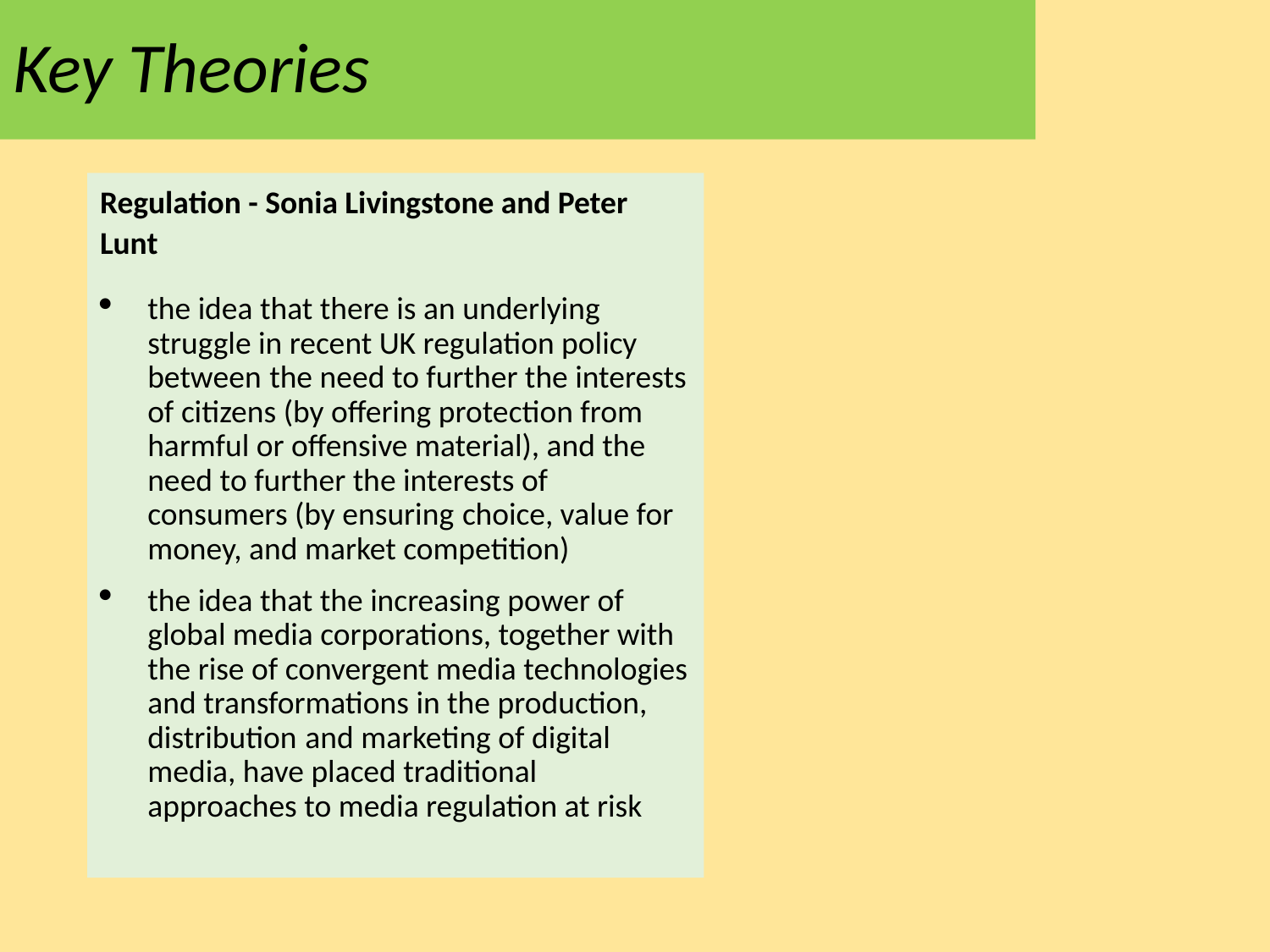

# Key Theories
Regulation - Sonia Livingstone and Peter Lunt
the idea that there is an underlying struggle in recent UK regulation policy between the need to further the interests of citizens (by offering protection from harmful or offensive material), and the need to further the interests of consumers (by ensuring choice, value for money, and market competition)
the idea that the increasing power of global media corporations, together with the rise of convergent media technologies and transformations in the production, distribution and marketing of digital media, have placed traditional approaches to media regulation at risk